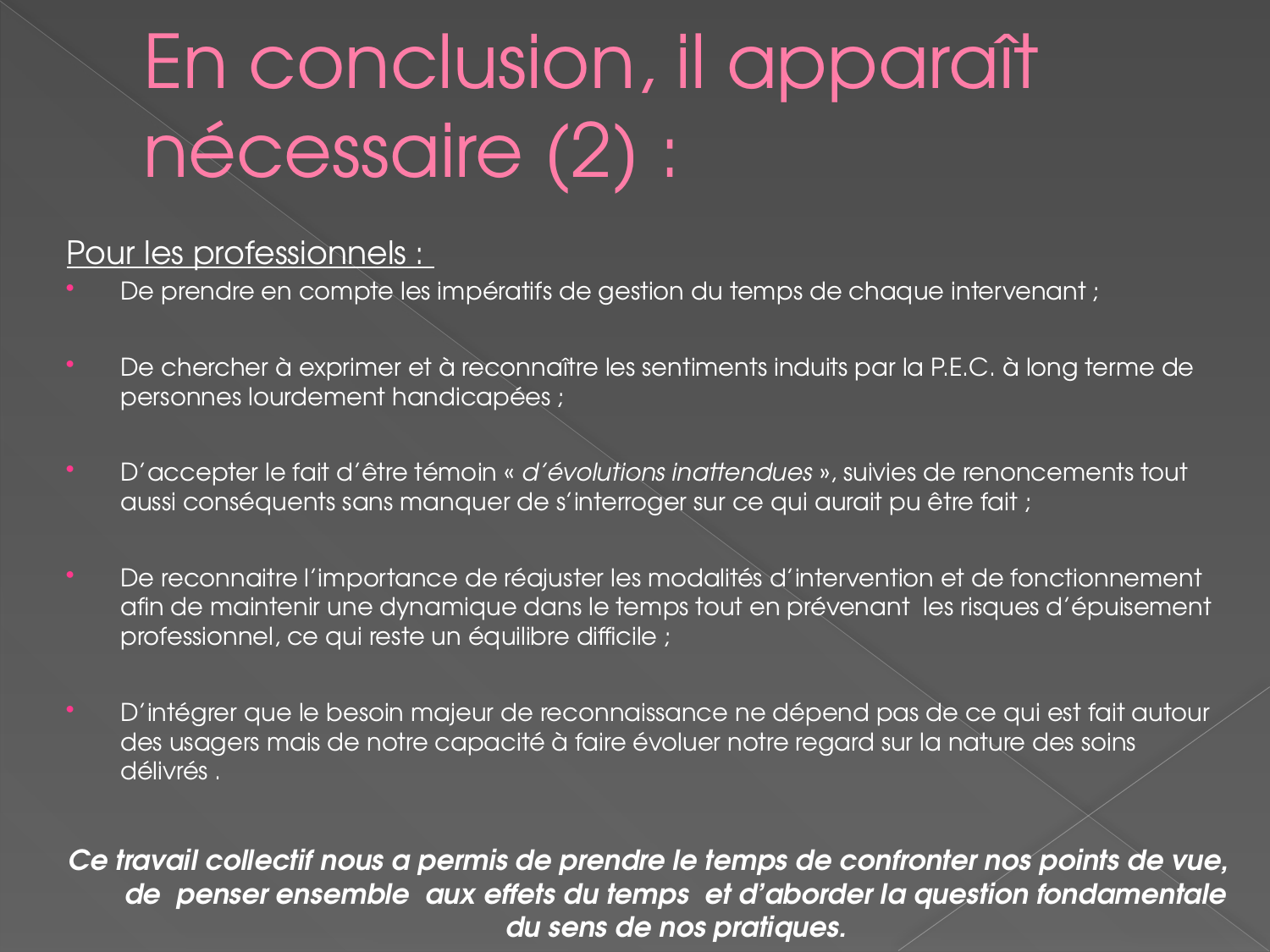

# En conclusion, il apparaît nécessaire (2) :
Pour les professionnels :
De prendre en compte les impératifs de gestion du temps de chaque intervenant ;

De chercher à exprimer et à reconnaître les sentiments induits par la P.E.C. à long terme de personnes lourdement handicapées ;

D’accepter le fait d’être témoin « d’évolutions inattendues », suivies de renoncements tout aussi conséquents sans manquer de s’interroger sur ce qui aurait pu être fait ;

De reconnaitre l’importance de réajuster les modalités d’intervention et de fonctionnement afin de maintenir une dynamique dans le temps tout en prévenant  les risques d’épuisement professionnel, ce qui reste un équilibre difficile ;

D’intégrer que le besoin majeur de reconnaissance ne dépend pas de ce qui est fait autour des usagers mais de notre capacité à faire évoluer notre regard sur la nature des soins délivrés .

Ce travail collectif nous a permis de prendre le temps de confronter nos points de vue, de  penser ensemble  aux effets du temps  et d’aborder la question fondamentale du sens de nos pratiques.